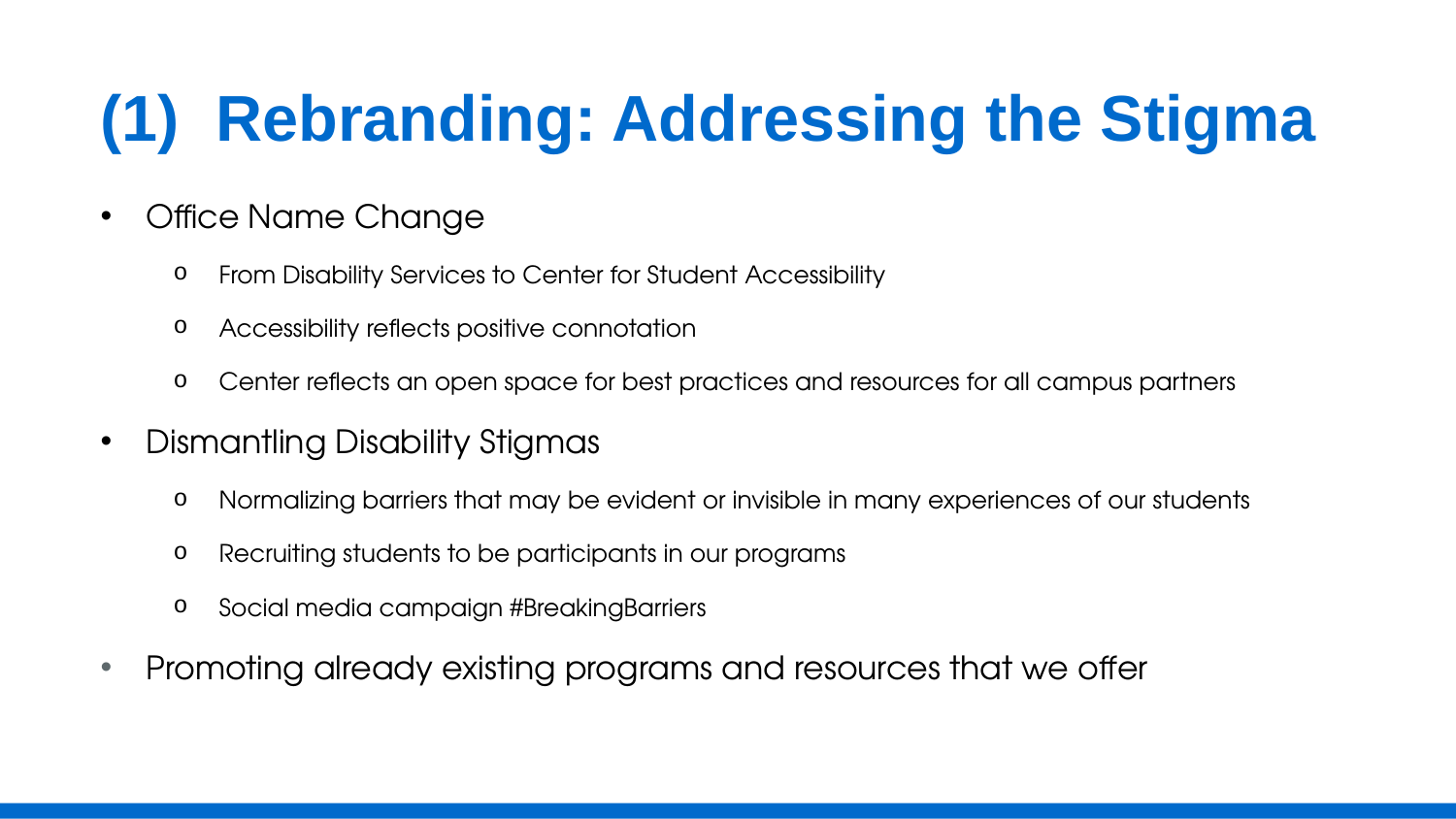

# Rebranding: Addressing the Stigma
Office Name Change
From Disability Services to Center for Student Accessibility
Accessibility reflects positive connotation
Center reflects an open space for best practices and resources for all campus partners
Dismantling Disability Stigmas
Normalizing barriers that may be evident or invisible in many experiences of our students
Recruiting students to be participants in our programs
Social media campaign #BreakingBarriers
Promoting already existing programs and resources that we offer